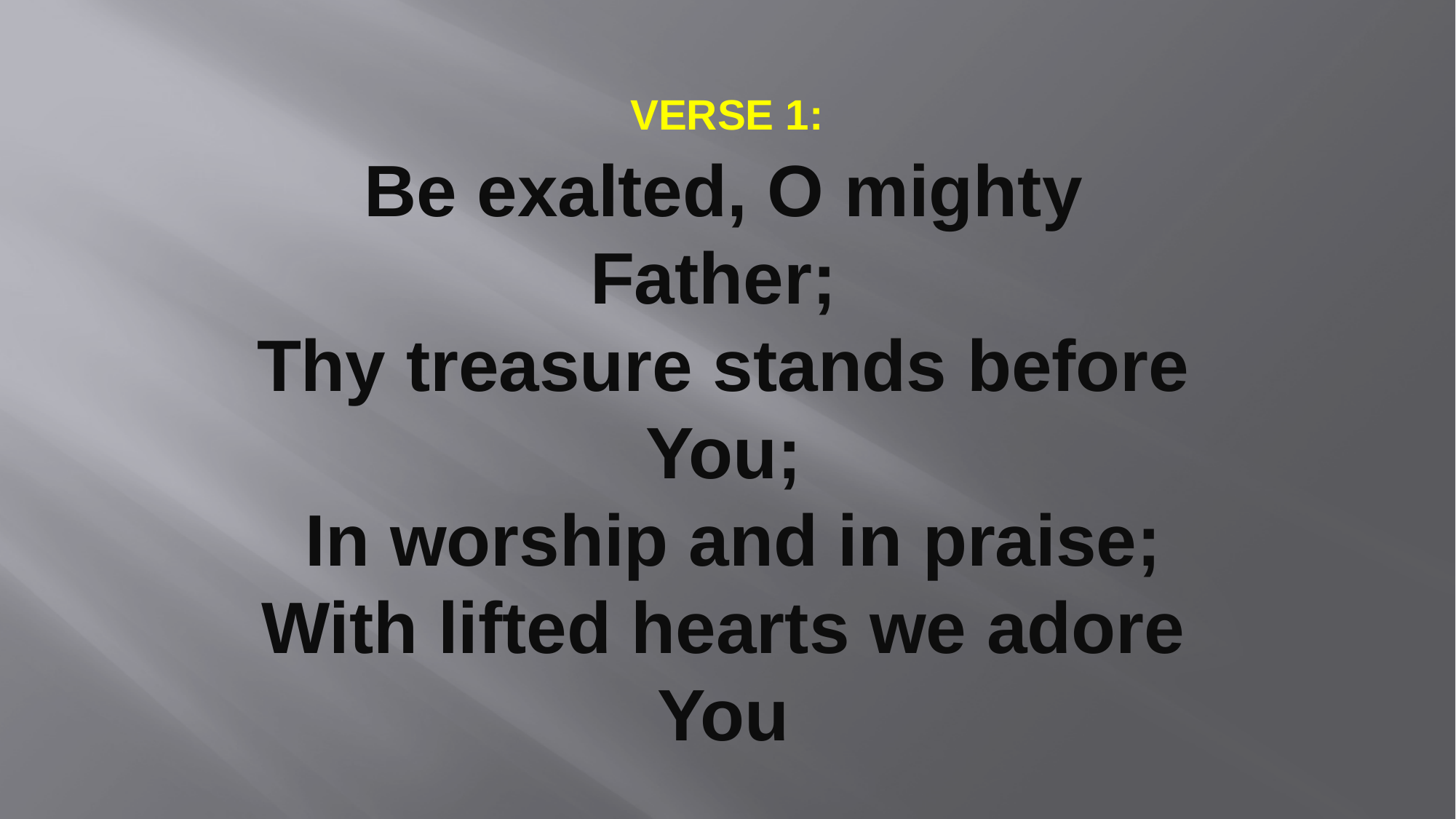

# Be exalted, O mighty Father; Thy treasure stands before You; In worship and in praise; With lifted hearts we adore You
VERSE 1: